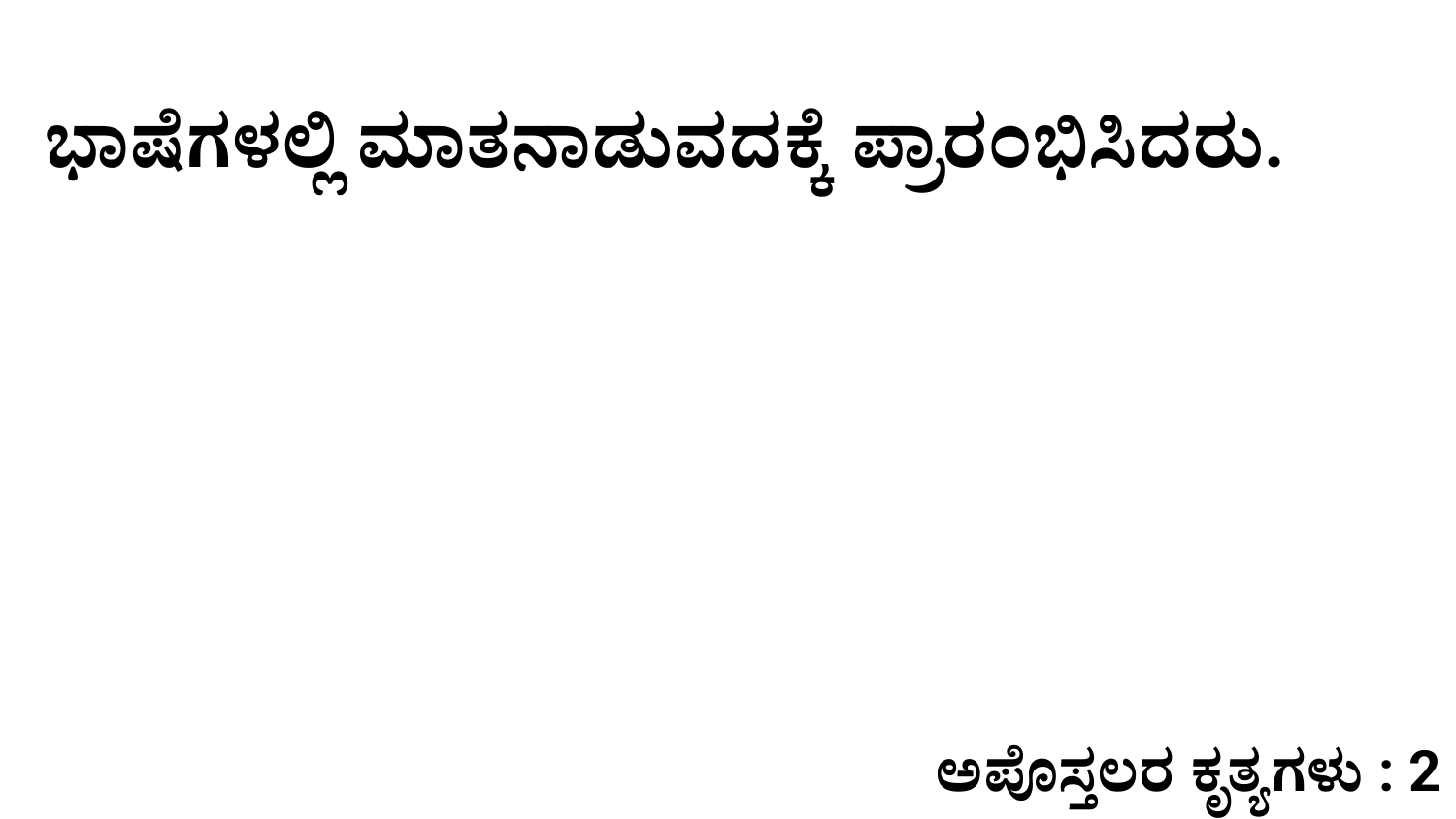

ಭಾಷೆಗಳಲ್ಲಿ ಮಾತನಾಡುವದಕ್ಕೆ ಪ್ರಾರಂಭಿಸಿದರು.
ಅಪೊಸ್ತಲರ ಕೃತ್ಯಗಳು : 2